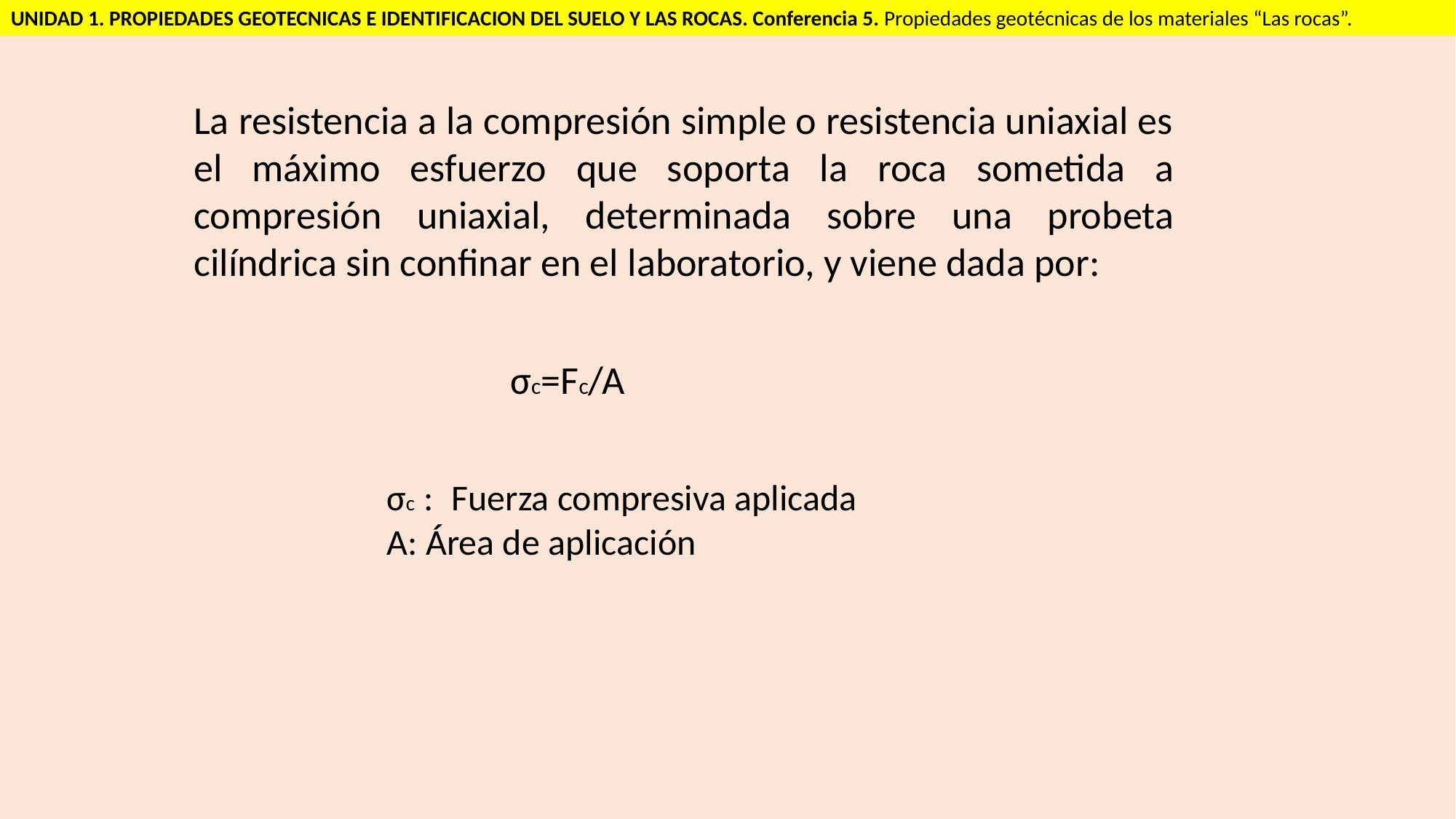

UNIDAD 1. PROPIEDADES GEOTECNICAS E IDENTIFICACION DEL SUELO Y LAS ROCAS. Conferencia 5. Propiedades geotécnicas de los materiales “Las rocas”.
La resistencia a la compresión simple o resistencia uniaxial es el máximo esfuerzo que soporta la roca sometida a compresión uniaxial, determinada sobre una probeta cilíndrica sin confinar en el laboratorio, y viene dada por:
σc=Fc/A
σc :  Fuerza compresiva aplicada
A: Área de aplicación